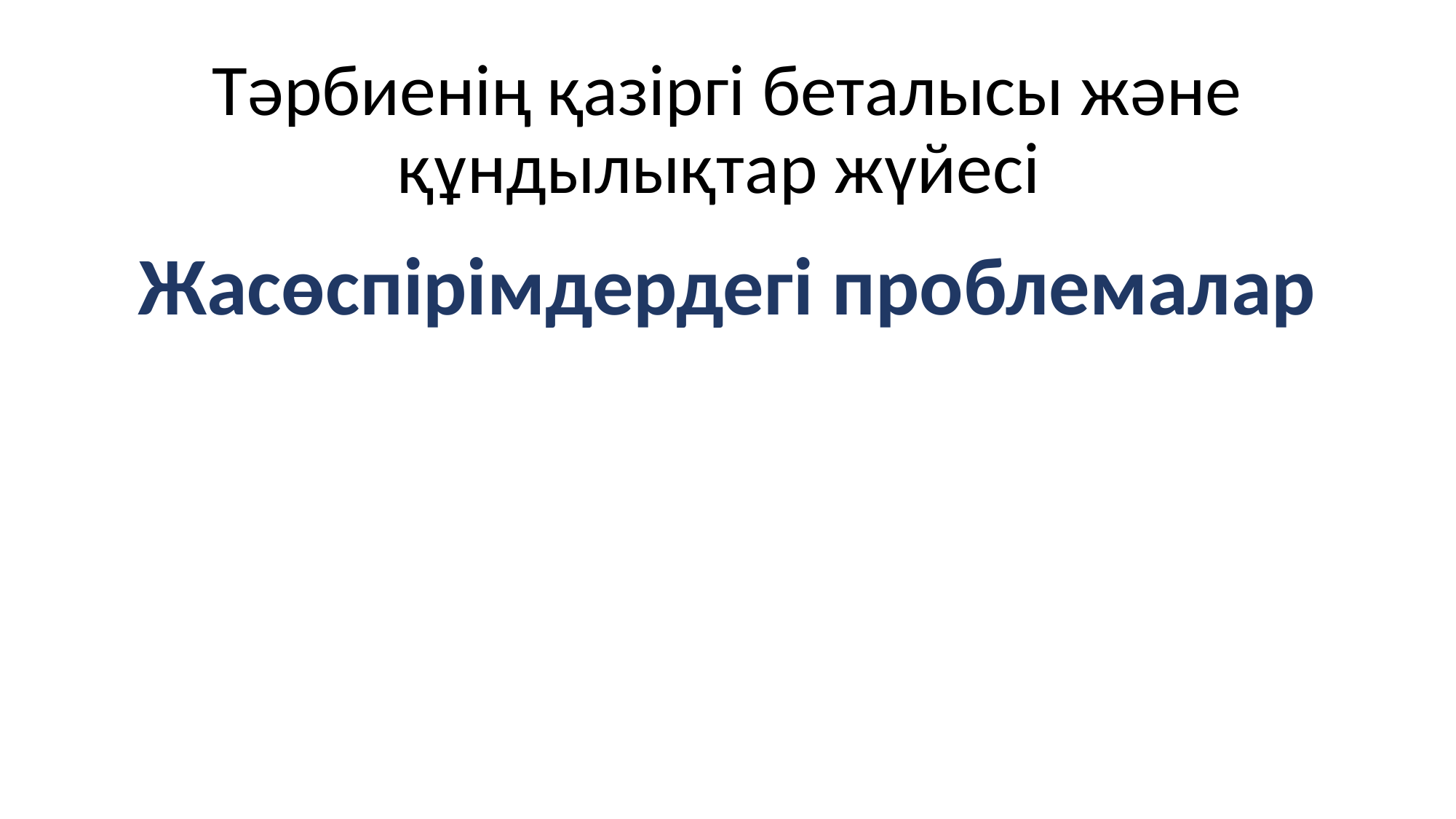

# Тәрбиенің қазіргі беталысы және құндылықтар жүйесі
Жасөспірімдердегі проблемалар